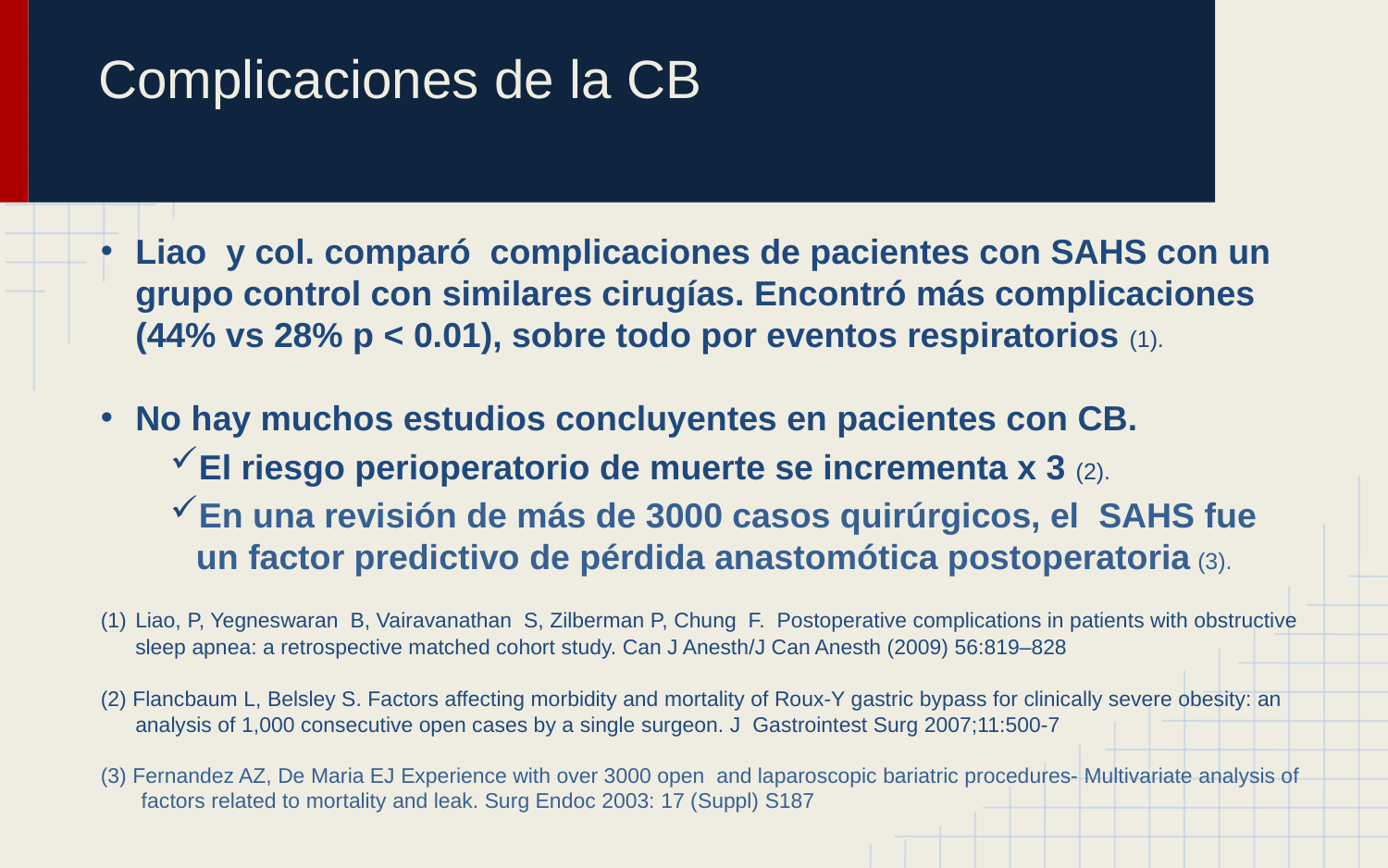

# Complicaciones de la CB
Liao  y col. comparó  complicaciones de pacientes con SAHS con un grupo control con similares cirugías. Encontró más complicaciones (44% vs 28% p < 0.01), sobre todo por eventos respiratorios (1).

No hay muchos estudios concluyentes en pacientes con CB.
El riesgo perioperatorio de muerte se incrementa x 3 (2).
En una revisión de más de 3000 casos quirúrgicos, el  SAHS fue  un factor predictivo de pérdida anastomótica postoperatoria (3).

Liao, P, Yegneswaran  B, Vairavanathan  S, Zilberman P, Chung  F.  Postoperative complications in patients with obstructive sleep apnea: a retrospective matched cohort study. Can J Anesth/J Can Anesth (2009) 56:819–828

(2) Flancbaum L, Belsley S. Factors affecting morbidity and mortality of Roux-Y gastric bypass for clinically severe obesity: an analysis of 1,000 consecutive open cases by a single surgeon. J  Gastrointest Surg 2007;11:500-7

(3) Fernandez AZ, De Maria EJ Experience with over 3000 open  and laparoscopic bariatric procedures- Multivariate analysis of  factors related to mortality and leak. Surg Endoc 2003: 17 (Suppl) S187